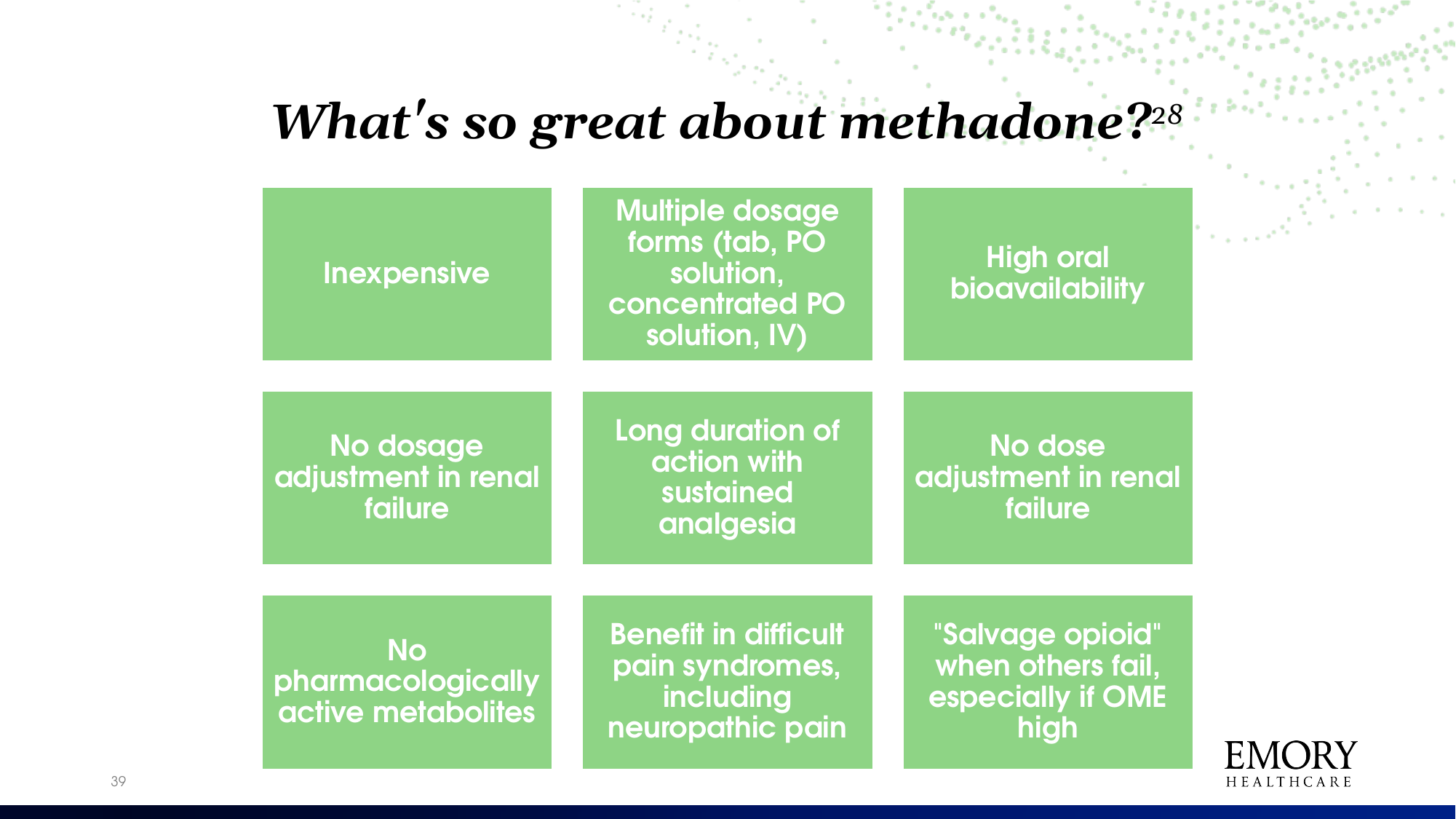

# What's so great about methadone?28
Inexpensive
Multiple dosage forms (tab, PO solution, concentrated PO solution, IV)
High oral bioavailability
No dosage adjustment in renal failure
Long duration of action with sustained analgesia
No dose adjustment in renal failure
No pharmacologically active metabolites
Benefit in difficult pain syndromes, including neuropathic pain
"Salvage opioid" when others fail, especially if OME high